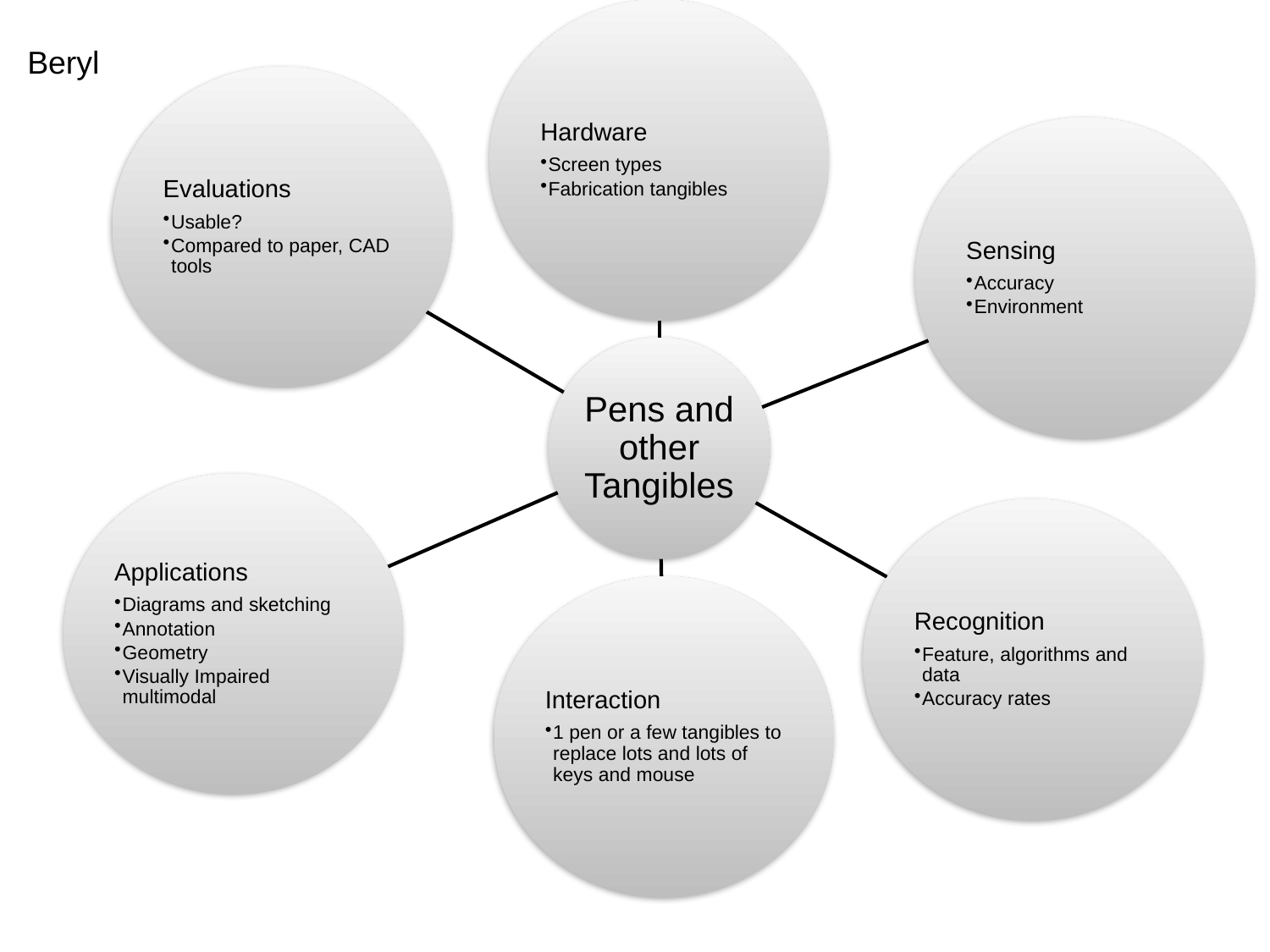

Beryl
#
Pens and other Tangibles

Hardware
Screen types
Fabrication tangibles

Sensing
Accuracy
Environment

Recognition
Feature, algorithms and data
Accuracy rates

Interaction
1 pen or a few tangibles to replace lots and lots of keys and mouse

Applications
Diagrams and sketching
Annotation
Geometry
Visually Impaired multimodal

Evaluations
Usable?
Compared to paper, CAD tools